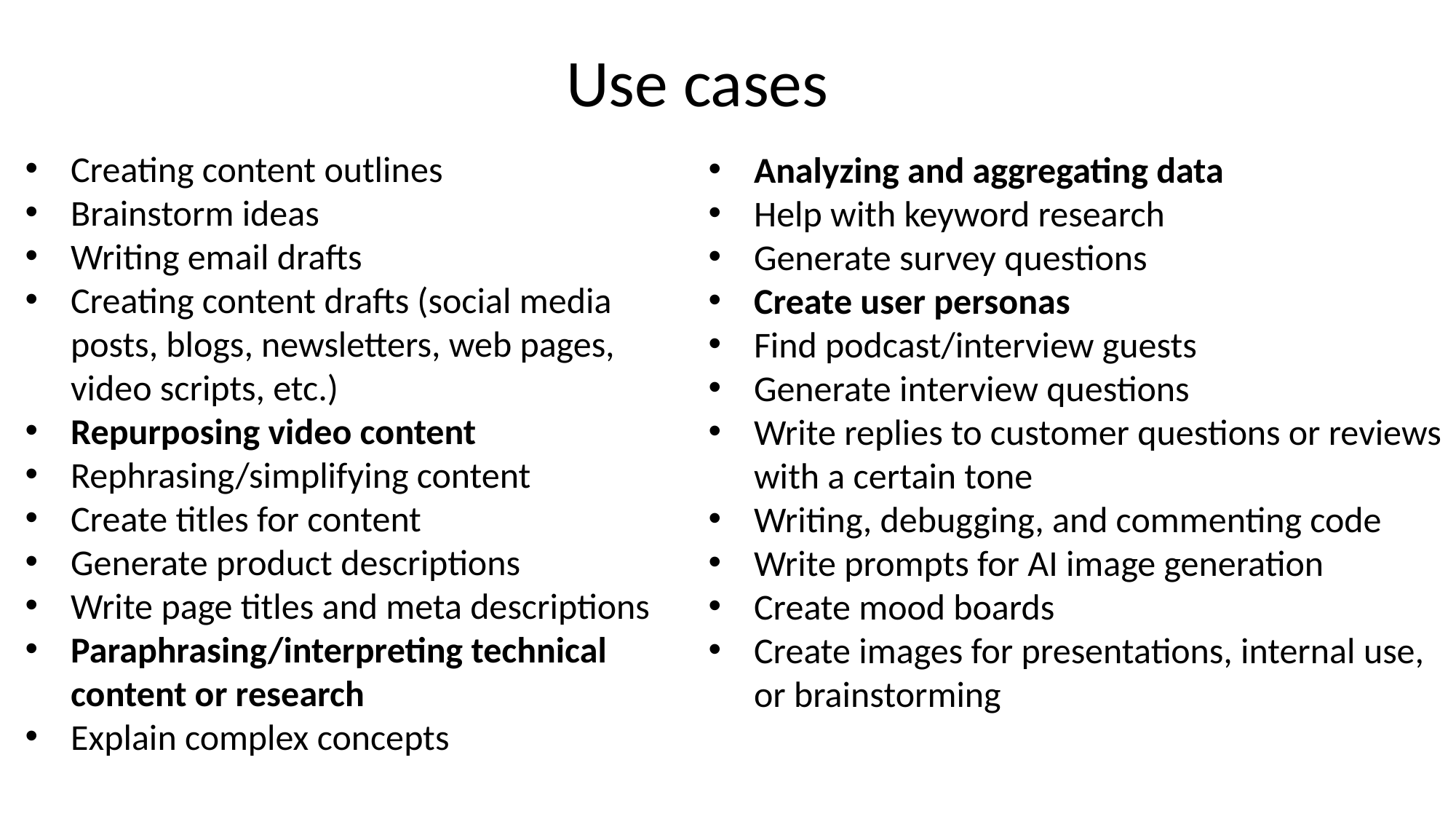

Use cases
Creating content outlines
Brainstorm ideas
Writing email drafts
Creating content drafts (social media posts, blogs, newsletters, web pages, video scripts, etc.)
Repurposing video content
Rephrasing/simplifying content
Create titles for content
Generate product descriptions
Write page titles and meta descriptions
Paraphrasing/interpreting technical content or research
Explain complex concepts
Analyzing and aggregating data
Help with keyword research
Generate survey questions
Create user personas
Find podcast/interview guests
Generate interview questions
Write replies to customer questions or reviews with a certain tone
Writing, debugging, and commenting code
Write prompts for AI image generation
Create mood boards
Create images for presentations, internal use, or brainstorming